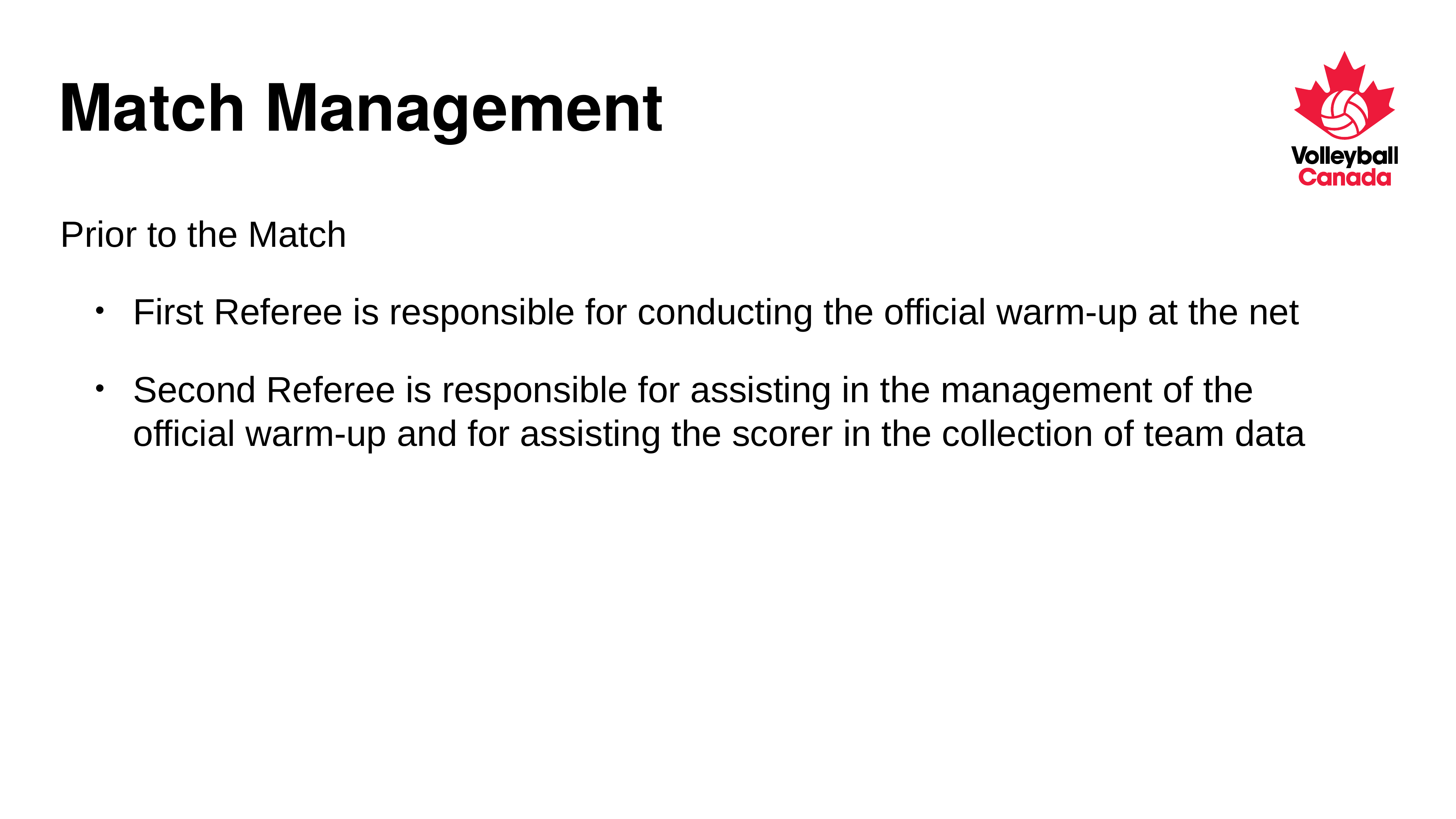

# Match Management
Prior to the Match
First Referee is responsible for conducting the official warm-up at the net
Second Referee is responsible for assisting in the management of the official warm-up and for assisting the scorer in the collection of team data